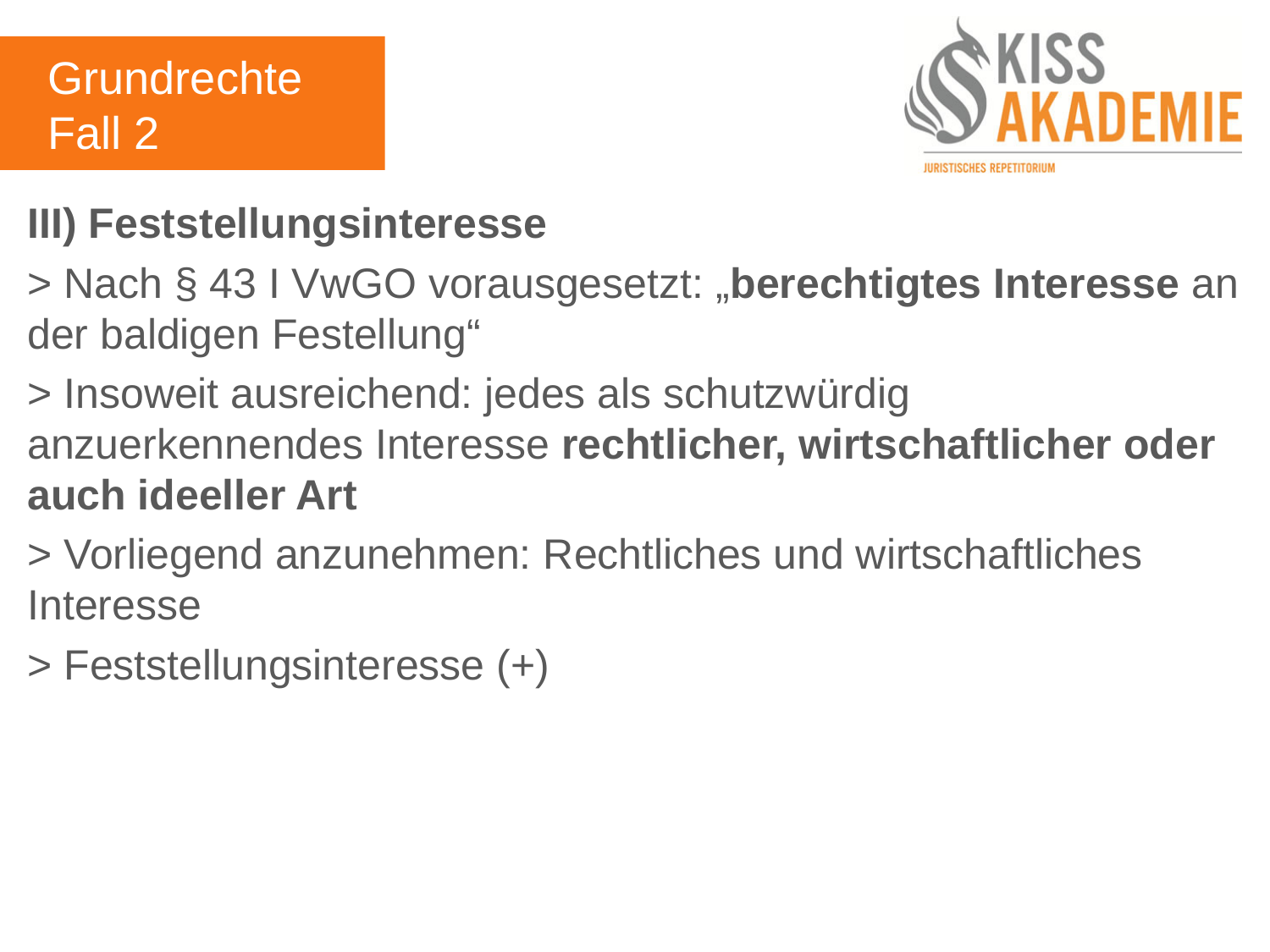

Grundrechte
Fall 2
III) Feststellungsinteresse
> Nach § 43 I VwGO vorausgesetzt: „berechtigtes Interesse an der baldigen Festellung“
> Insoweit ausreichend: jedes als schutzwürdig anzuerkennendes Interesse rechtlicher, wirtschaftlicher oder auch ideeller Art
> Vorliegend anzunehmen: Rechtliches und wirtschaftliches Interesse
> Feststellungsinteresse (+)